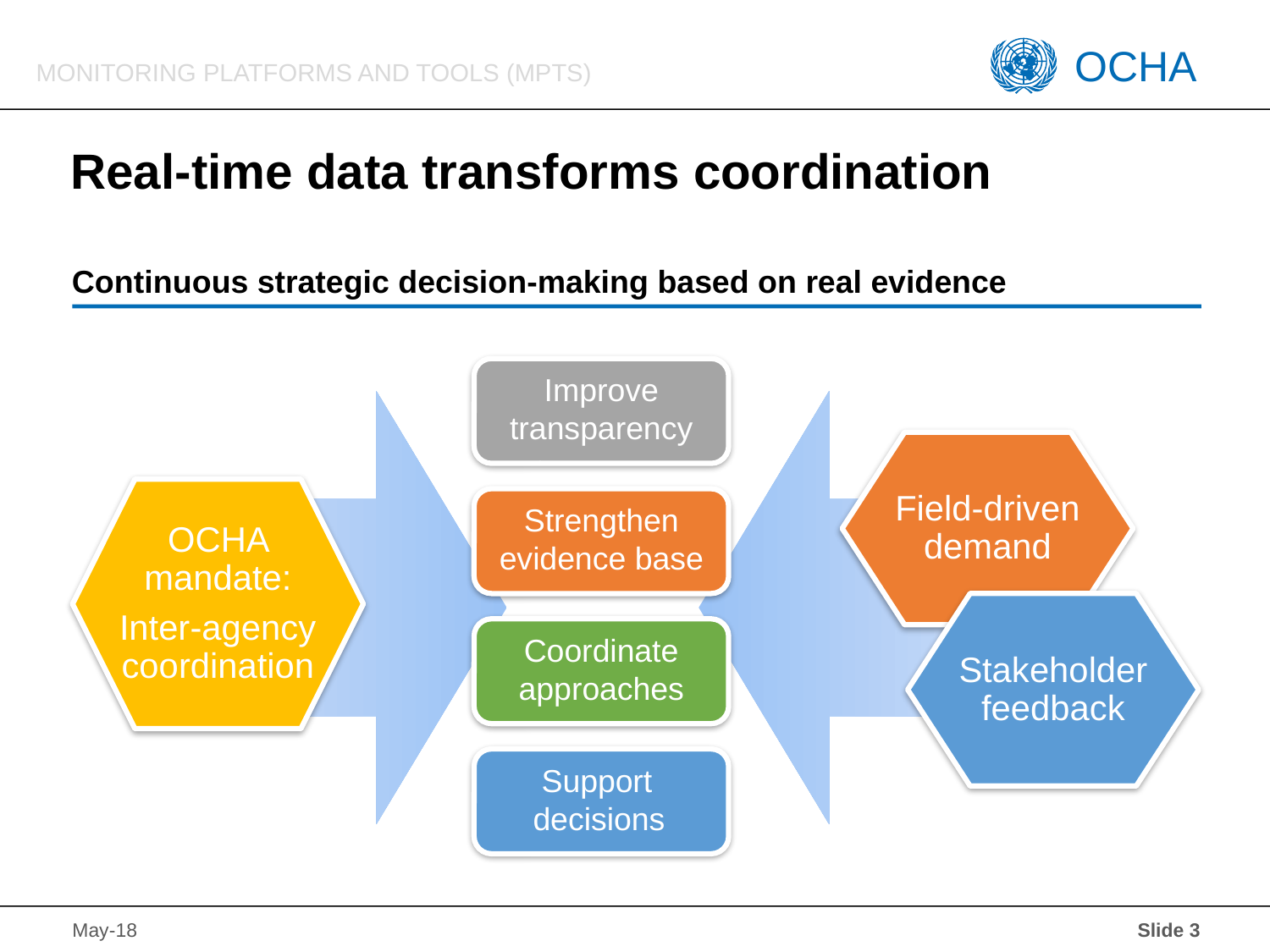

# Real-time data transforms coordination
Continuous strategic decision-making based on real evidence

Improve transparency
.

Field-driven demand
OCHA mandate:
Inter-agency coordination
Strengthen evidence base
Stakeholder feedback
Coordinate approaches

Support
decisions

 Slide 3
May-18